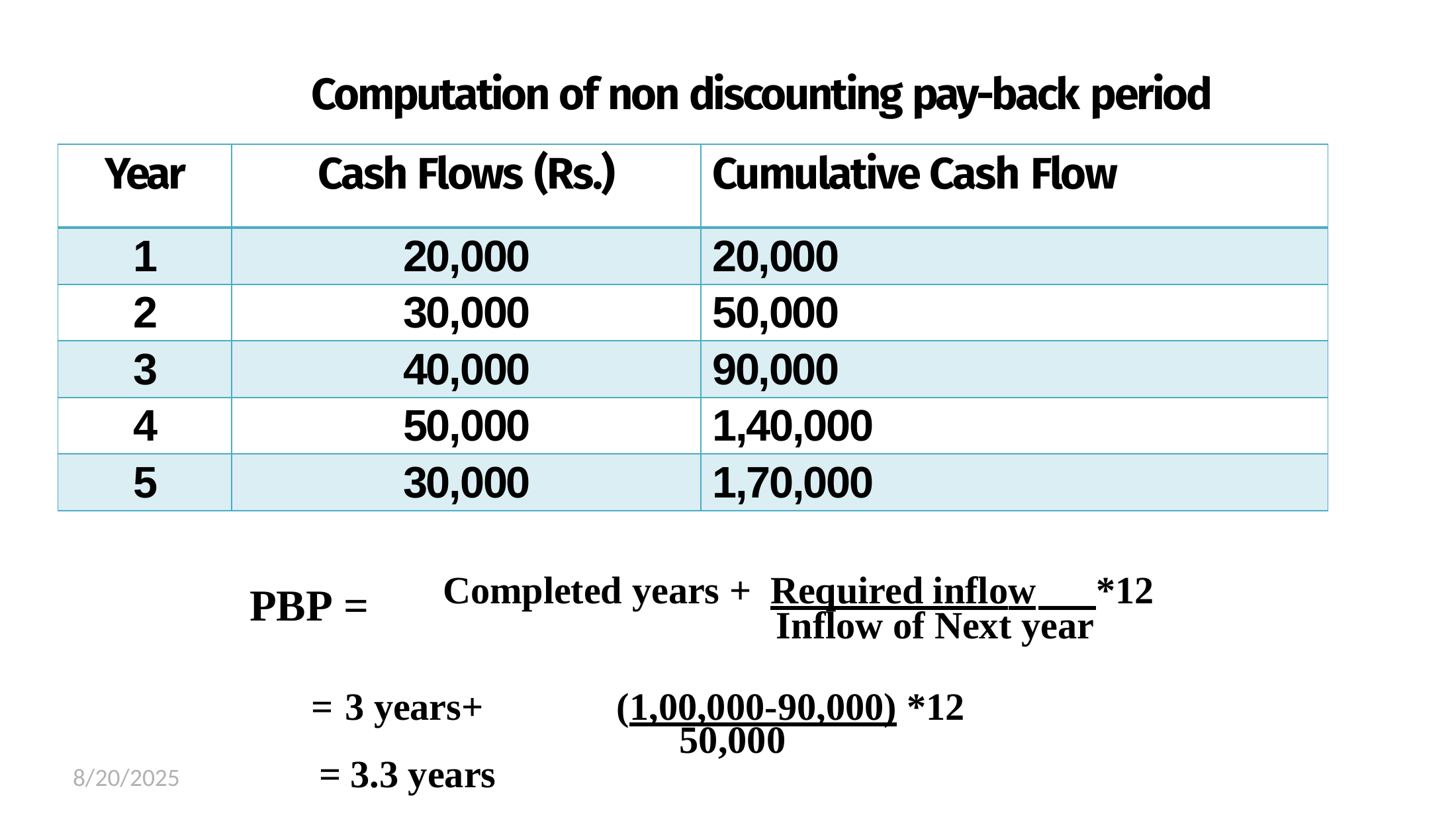

# Computation of non discounting pay-back period
| Year | Cash Flows (Rs.) | Cumulative Cash Flow |
| --- | --- | --- |
| 1 | 20,000 | 20,000 |
| 2 | 30,000 | 50,000 |
| 3 | 40,000 | 90,000 |
| 4 | 50,000 | 1,40,000 |
| 5 | 30,000 | 1,70,000 |
PBP =
Completed years +  Required inflow	      *12
          Inflow of Next year
=	3 years+              (1,00,000-90,000) *12
50,000
= 3.3 years
8/20/2025
33